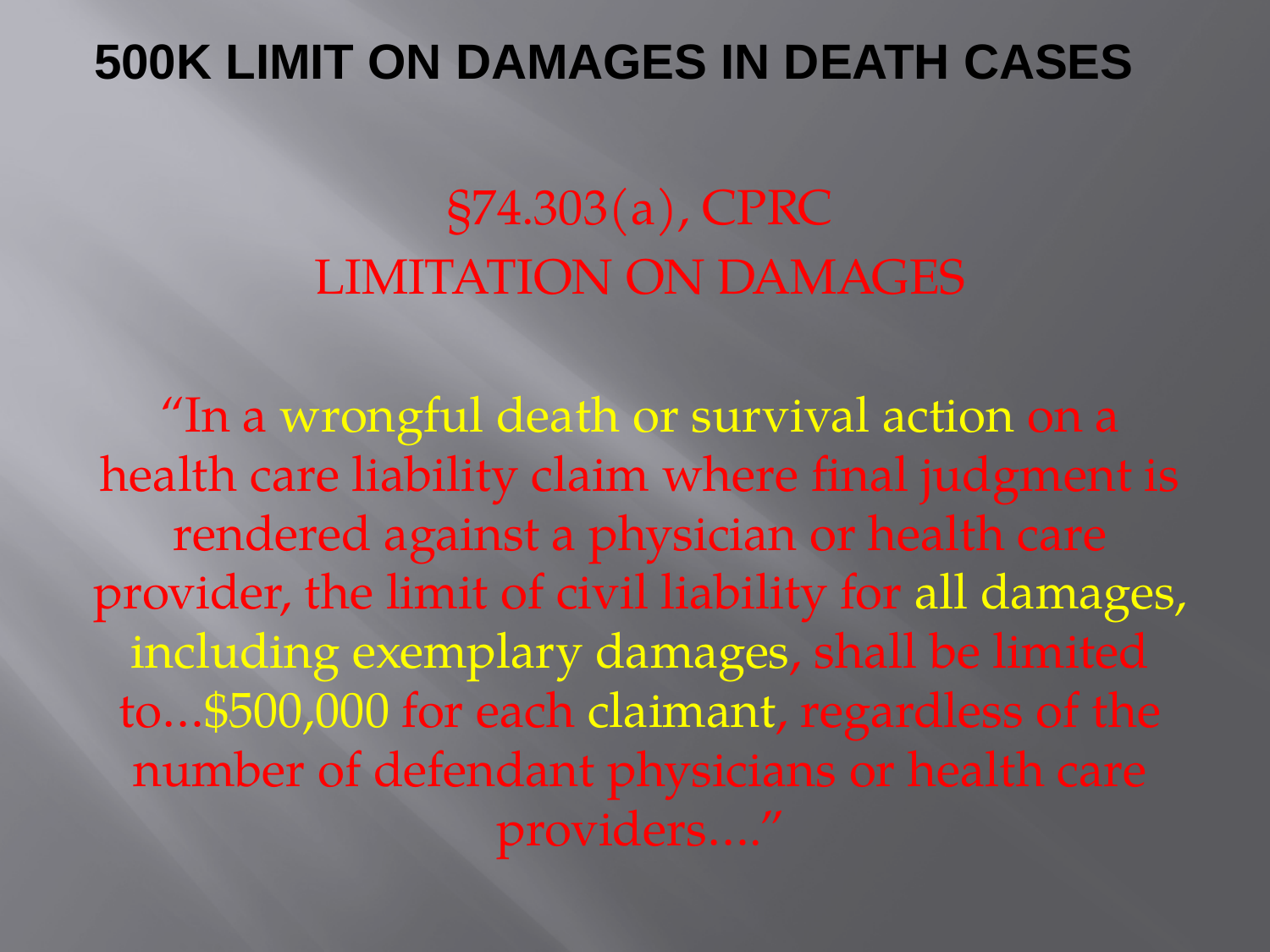

# 500K Limit on DAMAGES IN DEATH CASES
§74.303(a), CPRC
LIMITATION ON DAMAGES

“In a wrongful death or survival action on a health care liability claim where final judgment is rendered against a physician or health care provider, the limit of civil liability for all damages, including exemplary damages, shall be limited to…$500,000 for each claimant, regardless of the number of defendant physicians or health care providers….”